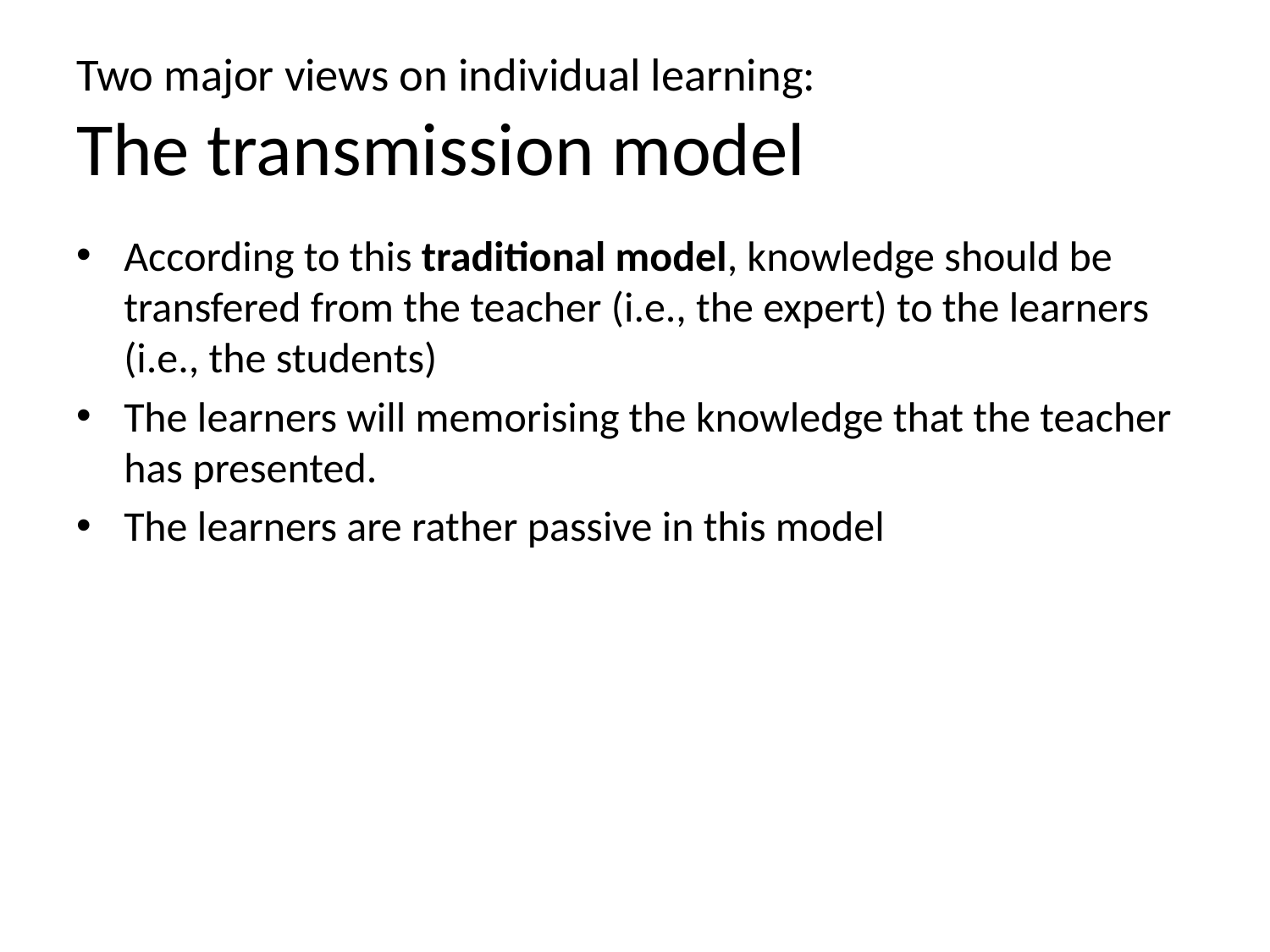

# Two major views on individual learning: The transmission model
According to this traditional model, knowledge should be transfered from the teacher (i.e., the expert) to the learners (i.e., the students)
The learners will memorising the knowledge that the teacher has presented.
The learners are rather passive in this model